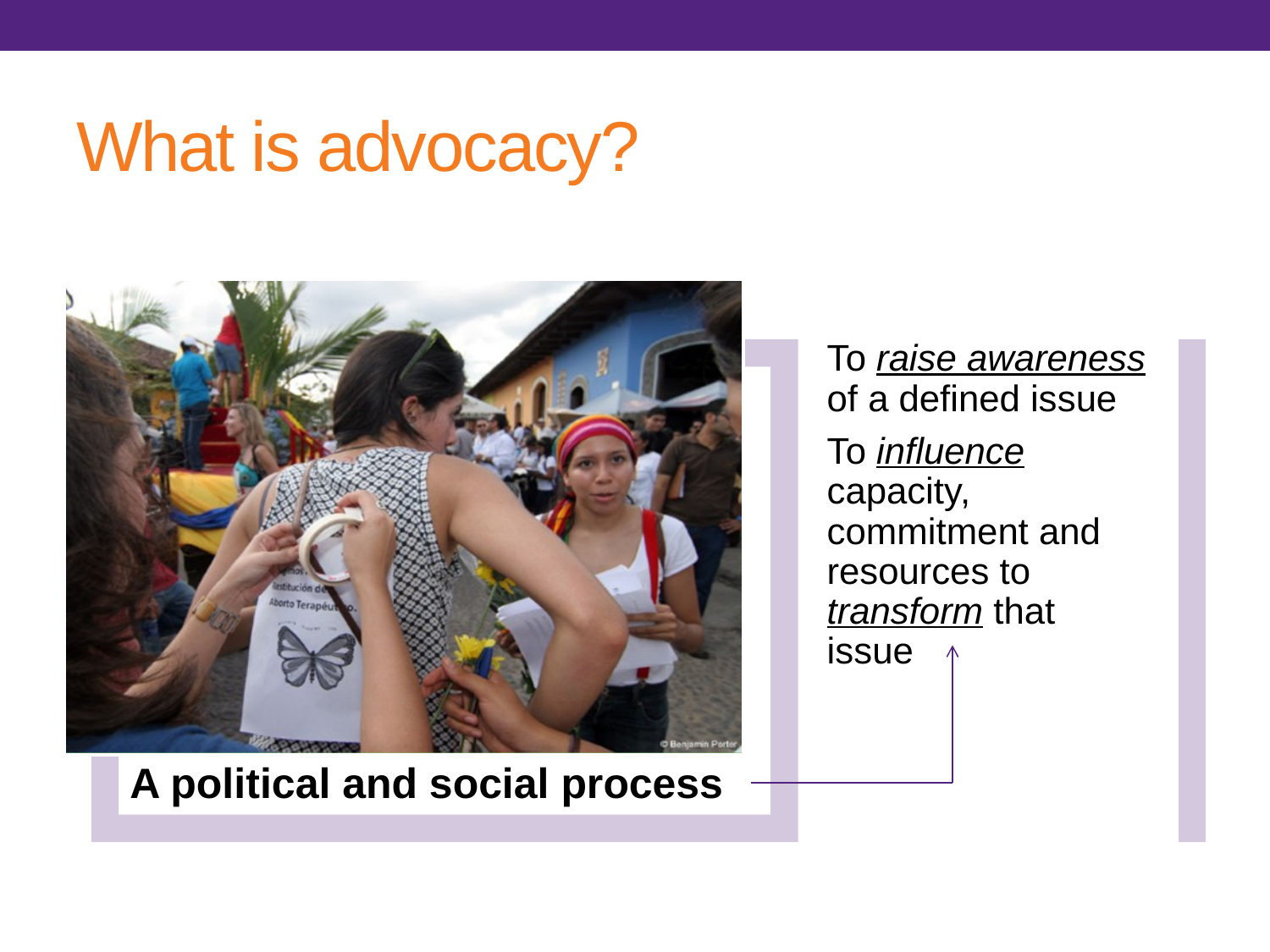

# What is advocacy?
A political and social process
To raise awareness of a defined issue
To influence capacity, commitment and resources to transform that issue